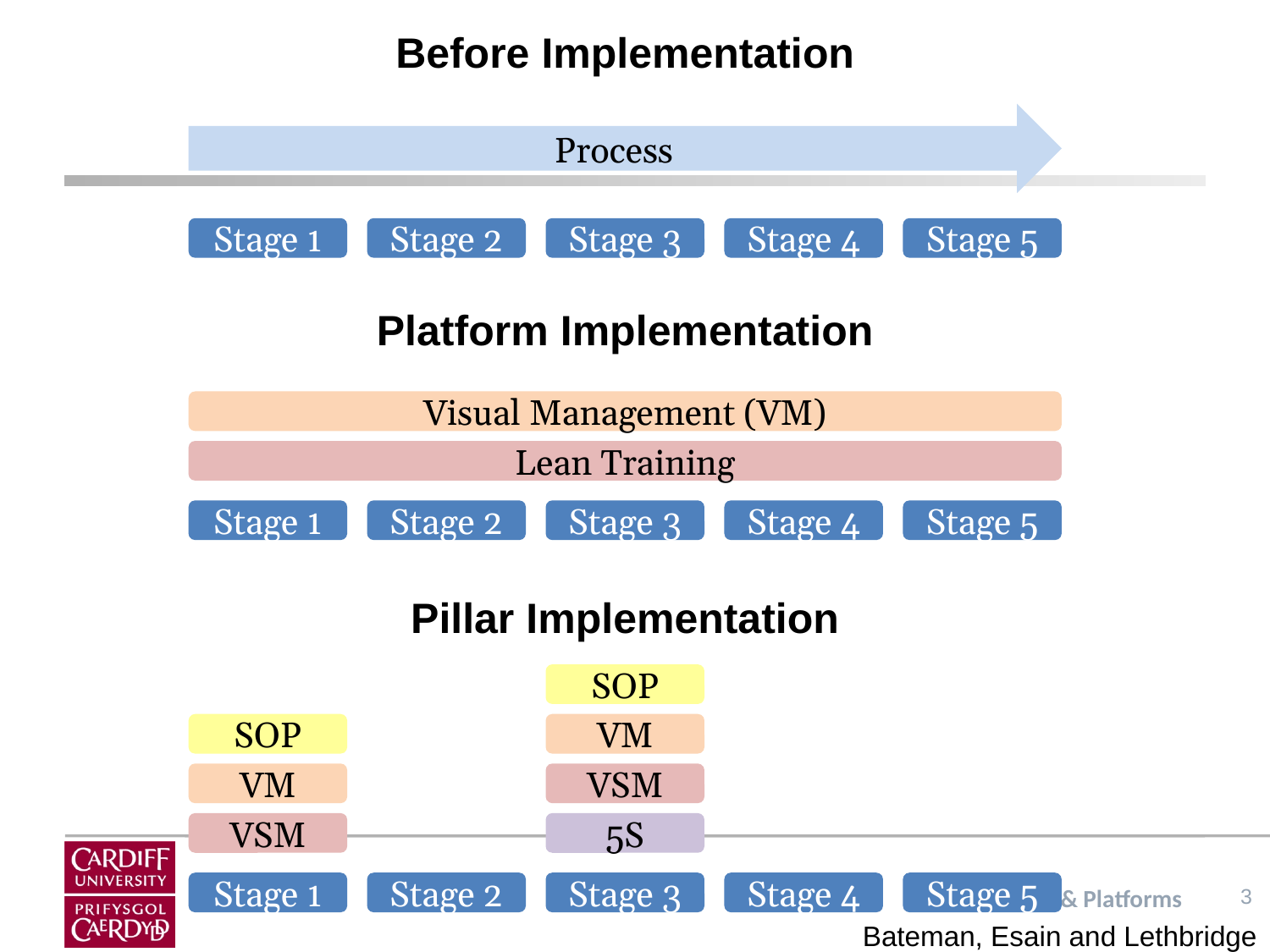

Before Implementation
Process
Stage 1
Stage 2
Stage 3
Stage 4
Stage 5
Platform Implementation
Visual Management (VM)
Lean Training
Stage 1
Stage 2
Stage 3
Stage 4
Stage 5
Pillar Implementation
SOP
SOP
VM
VM
VSM
VSM
5S
Stage 1
Stage 2
Stage 3
Stage 4
Stage 5
Pliiars & Platforms
3
Bateman, Esain and Lethbridge